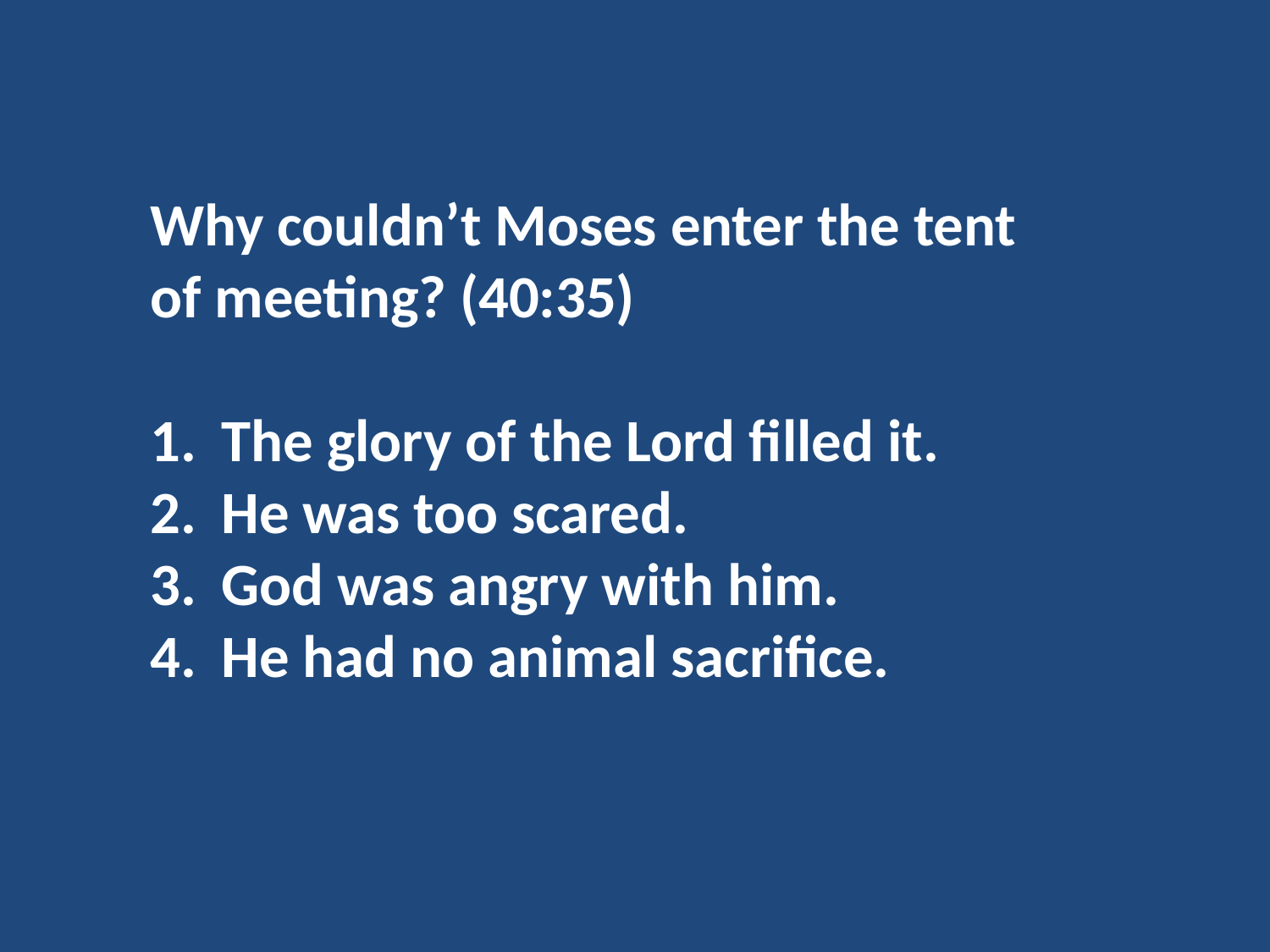

Why couldn’t Moses enter the tent of meeting? (40:35)

The glory of the Lord filled it.
He was too scared.
God was angry with him.
He had no animal sacrifice.